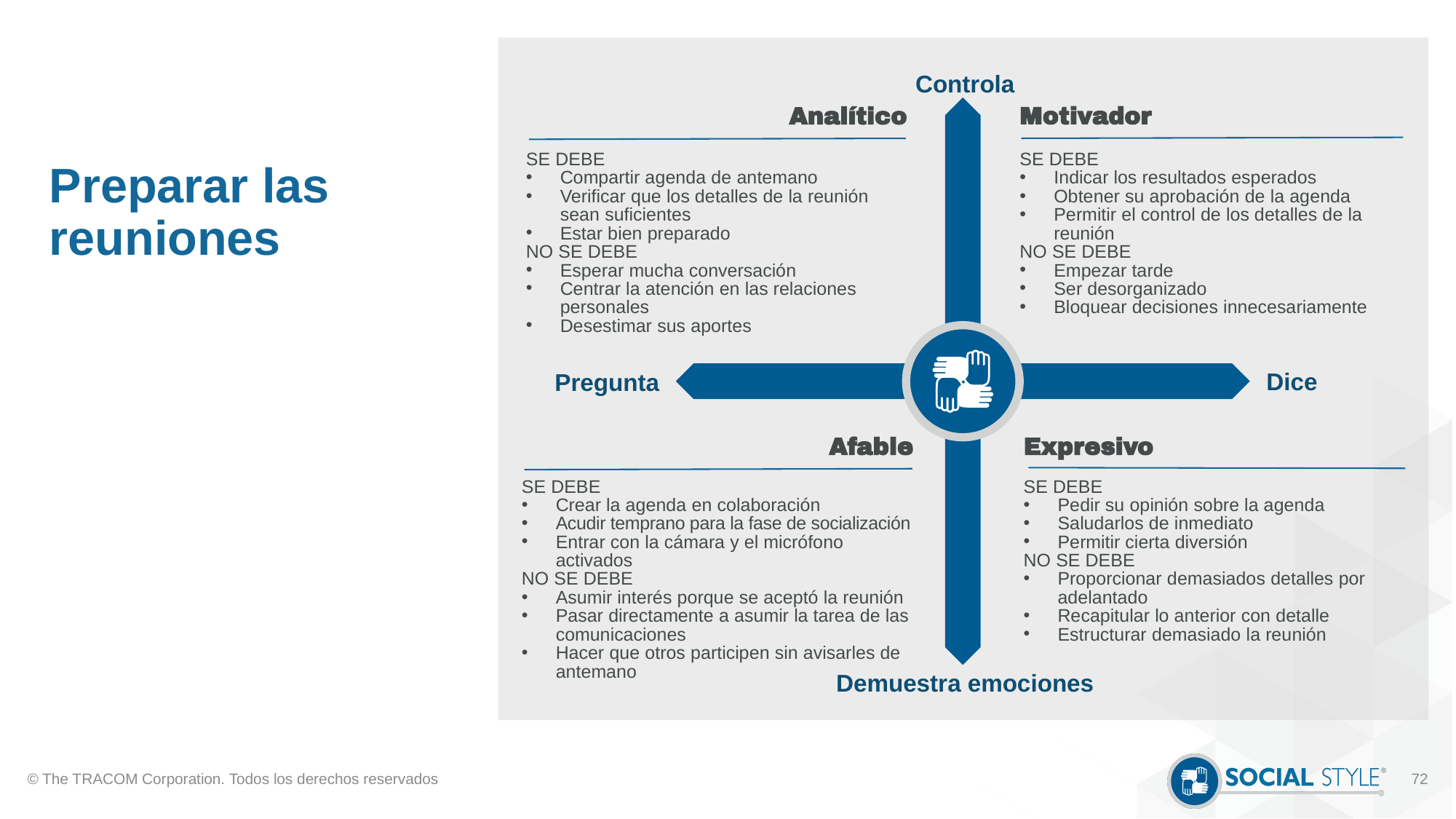

Controla

Motivador
SE DEBE
Indicar los resultados esperados
Obtener su aprobación de la agenda
Permitir el control de los detalles de la reunión
NO SE DEBE
Empezar tarde
Ser desorganizado
Bloquear decisiones innecesariamente
Analítico
SE DEBE
Compartir agenda de antemano
Verificar que los detalles de la reunión sean suficientes
Estar bien preparado
NO SE DEBE
Esperar mucha conversación
Centrar la atención en las relaciones personales
Desestimar sus aportes

# Preparar las reuniones
Dice
Pregunta
Afable

SE DEBE
Crear la agenda en colaboración
Acudir temprano para la fase de socialización
Entrar con la cámara y el micrófono activados
NO SE DEBE
Asumir interés porque se aceptó la reunión
Pasar directamente a asumir la tarea de las comunicaciones
Hacer que otros participen sin avisarles de antemano

Expresivo

SE DEBE
Pedir su opinión sobre la agenda
Saludarlos de inmediato
Permitir cierta diversión
NO SE DEBE
Proporcionar demasiados detalles por adelantado
Recapitular lo anterior con detalle
Estructurar demasiado la reunión
Demuestra emociones
© The TRACOM Corporation. Todos los derechos reservados
72